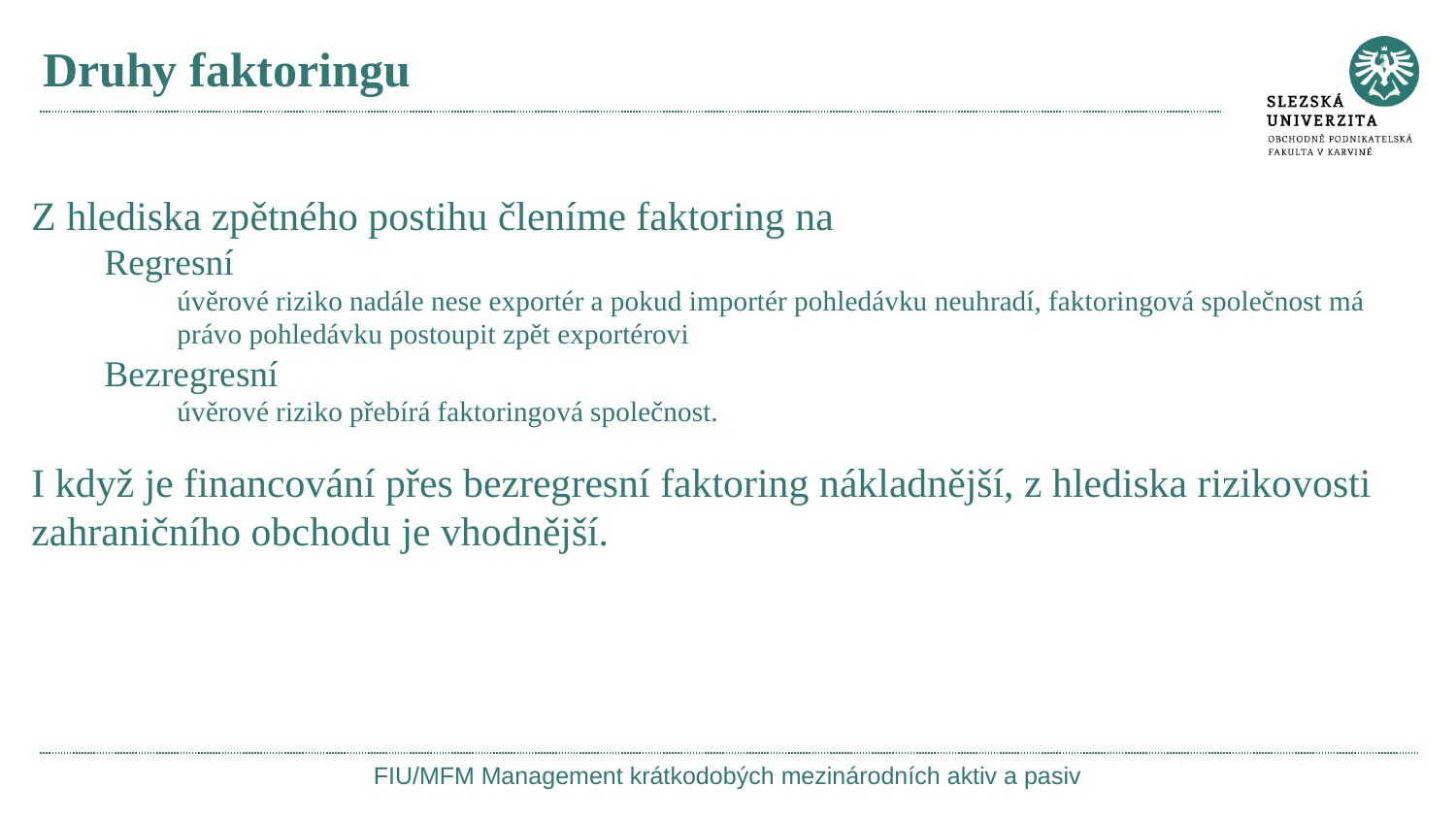

# Druhy faktoringu

Z hlediska zpětného postihu členíme faktoring na
Regresní
úvěrové riziko nadále nese exportér a pokud importér pohledávku neuhradí, faktoringová společnost má právo pohledávku postoupit zpět exportérovi
Bezregresní
úvěrové riziko přebírá faktoringová společnost.

I když je financování přes bezregresní faktoring nákladnější, z hlediska rizikovosti zahraničního obchodu je vhodnější.
FIU/MFM Management krátkodobých mezinárodních aktiv a pasiv